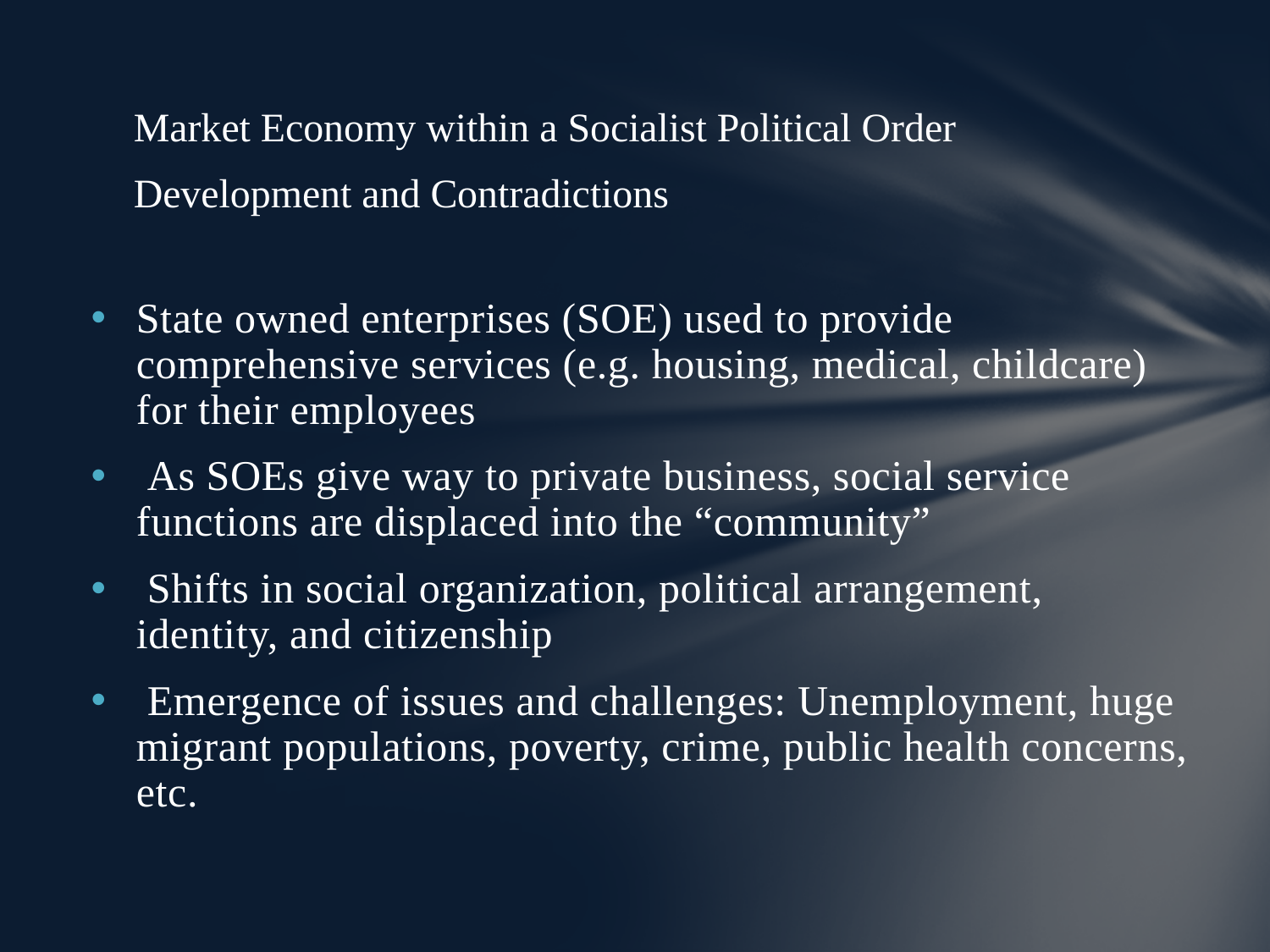

# Market Economy within a Socialist Political Order Development and Contradictions

State owned enterprises (SOE) used to provide comprehensive services (e.g. housing, medical, childcare) for their employees
 As SOEs give way to private business, social service functions are displaced into the “community”
 Shifts in social organization, political arrangement, identity, and citizenship
 Emergence of issues and challenges: Unemployment, huge migrant populations, poverty, crime, public health concerns, etc.